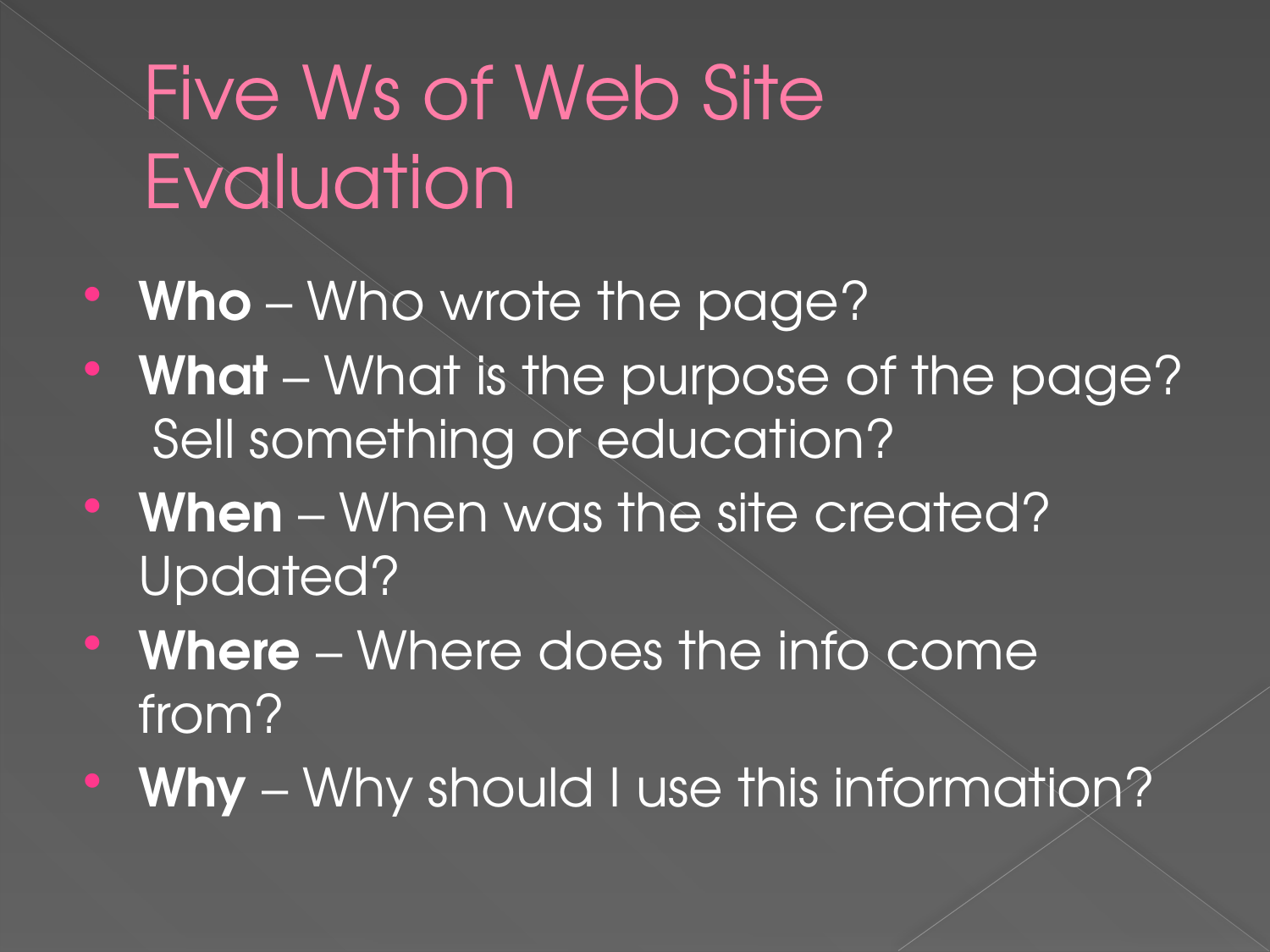

# Five Ws of Web Site Evaluation
Who – Who wrote the page?
What – What is the purpose of the page?  Sell something or education?
When – When was the site created? Updated?
Where – Where does the info come from?
Why – Why should I use this information?